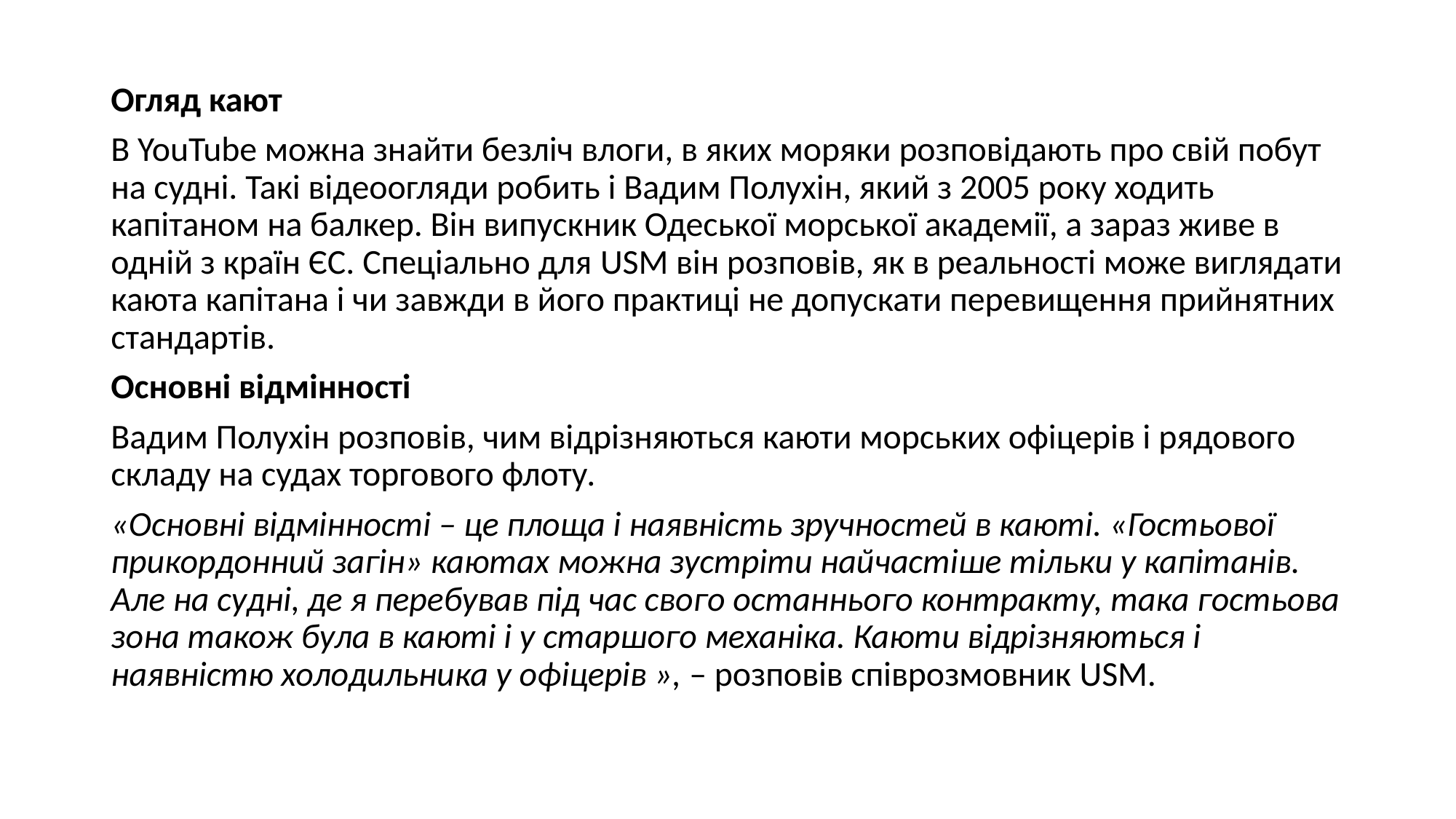

Огляд кают
В YouTube можна знайти безліч влоги, в яких моряки розповідають про свій побут на судні. Такі відеоогляди робить і Вадим Полухін, який з 2005 року ходить капітаном на балкер. Він випускник Одеської морської академії, а зараз живе в одній з країн ЄС. Спеціально для USM він розповів, як в реальності може виглядати каюта капітана і чи завжди в його практиці не допускати перевищення прийнятних стандартів.
Основні відмінності
Вадим Полухін розповів, чим відрізняються каюти морських офіцерів і рядового складу на судах торгового флоту.
«Основні відмінності – це площа і наявність зручностей в каюті. «Гостьової прикордонний загін» каютах можна зустріти найчастіше тільки у капітанів. Але на судні, де я перебував під час свого останнього контракту, така гостьова зона також була в каюті і у старшого механіка. Каюти відрізняються і наявністю холодильника у офіцерів », – розповів співрозмовник USM.